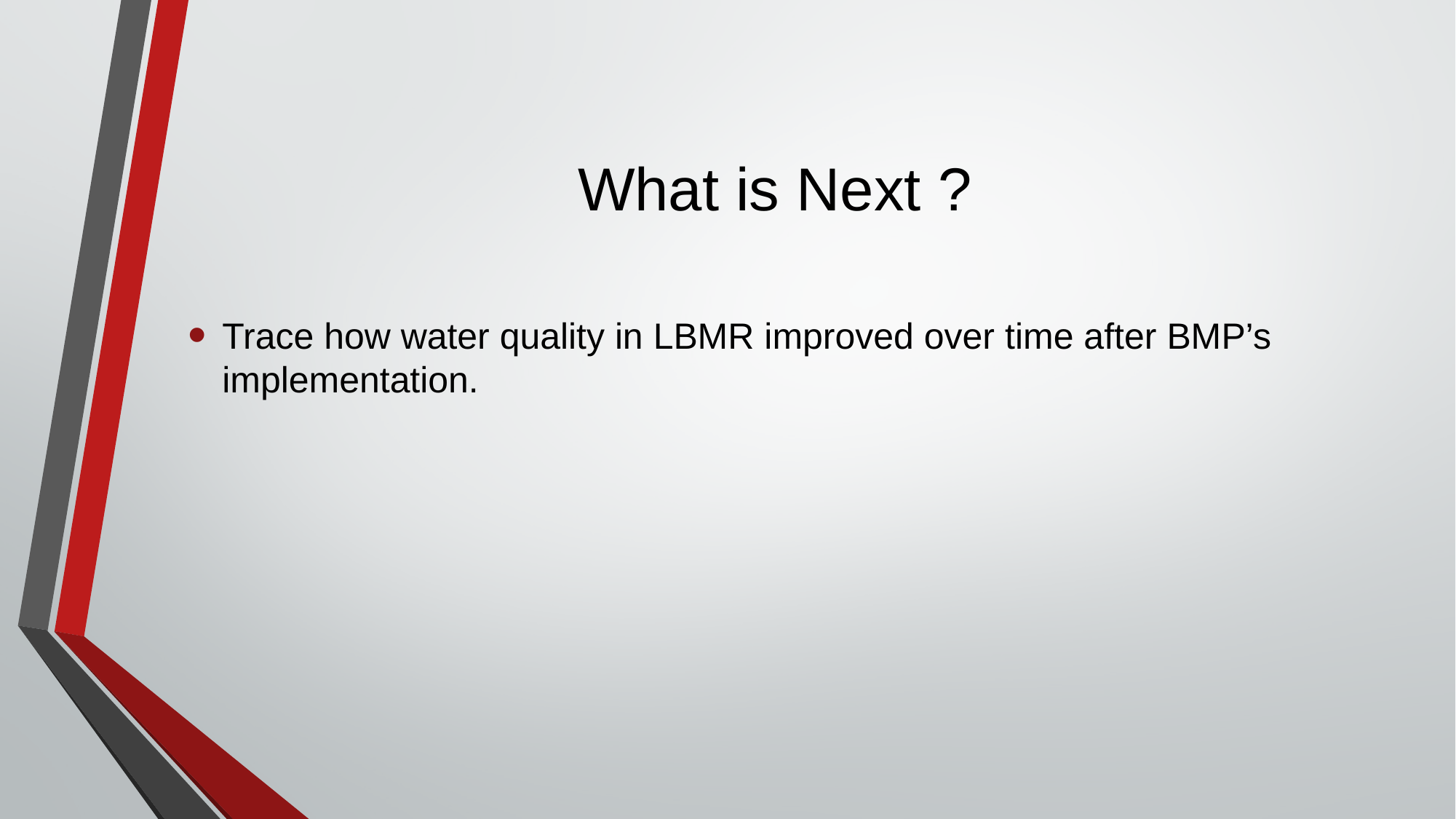

# What is Next ?
Trace how water quality in LBMR improved over time after BMP’s implementation.